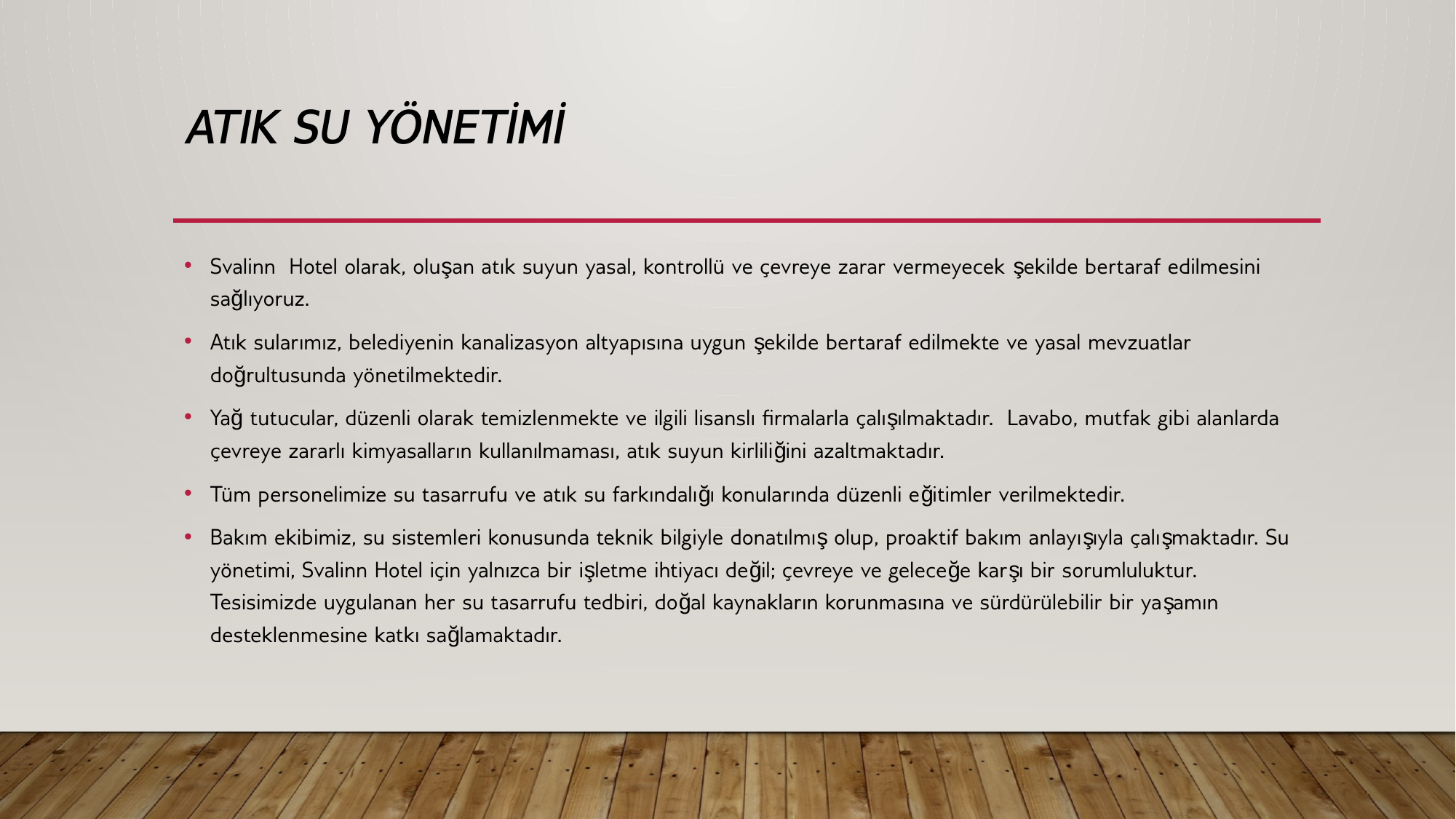

# Atık Su Yönetimi
Svalinn  Hotel olarak, oluşan atık suyun yasal, kontrollü ve çevreye zarar vermeyecek şekilde bertaraf edilmesini sağlıyoruz.
Atık sularımız, belediyenin kanalizasyon altyapısına uygun şekilde bertaraf edilmekte ve yasal mevzuatlar doğrultusunda yönetilmektedir.
Yağ tutucular, düzenli olarak temizlenmekte ve ilgili lisanslı firmalarla çalışılmaktadır.  Lavabo, mutfak gibi alanlarda çevreye zararlı kimyasalların kullanılmaması, atık suyun kirliliğini azaltmaktadır.
Tüm personelimize su tasarrufu ve atık su farkındalığı konularında düzenli eğitimler verilmektedir.
Bakım ekibimiz, su sistemleri konusunda teknik bilgiyle donatılmış olup, proaktif bakım anlayışıyla çalışmaktadır. Su yönetimi, Svalinn Hotel için yalnızca bir işletme ihtiyacı değil; çevreye ve geleceğe karşı bir sorumluluktur. Tesisimizde uygulanan her su tasarrufu tedbiri, doğal kaynakların korunmasına ve sürdürülebilir bir yaşamın desteklenmesine katkı sağlamaktadır.